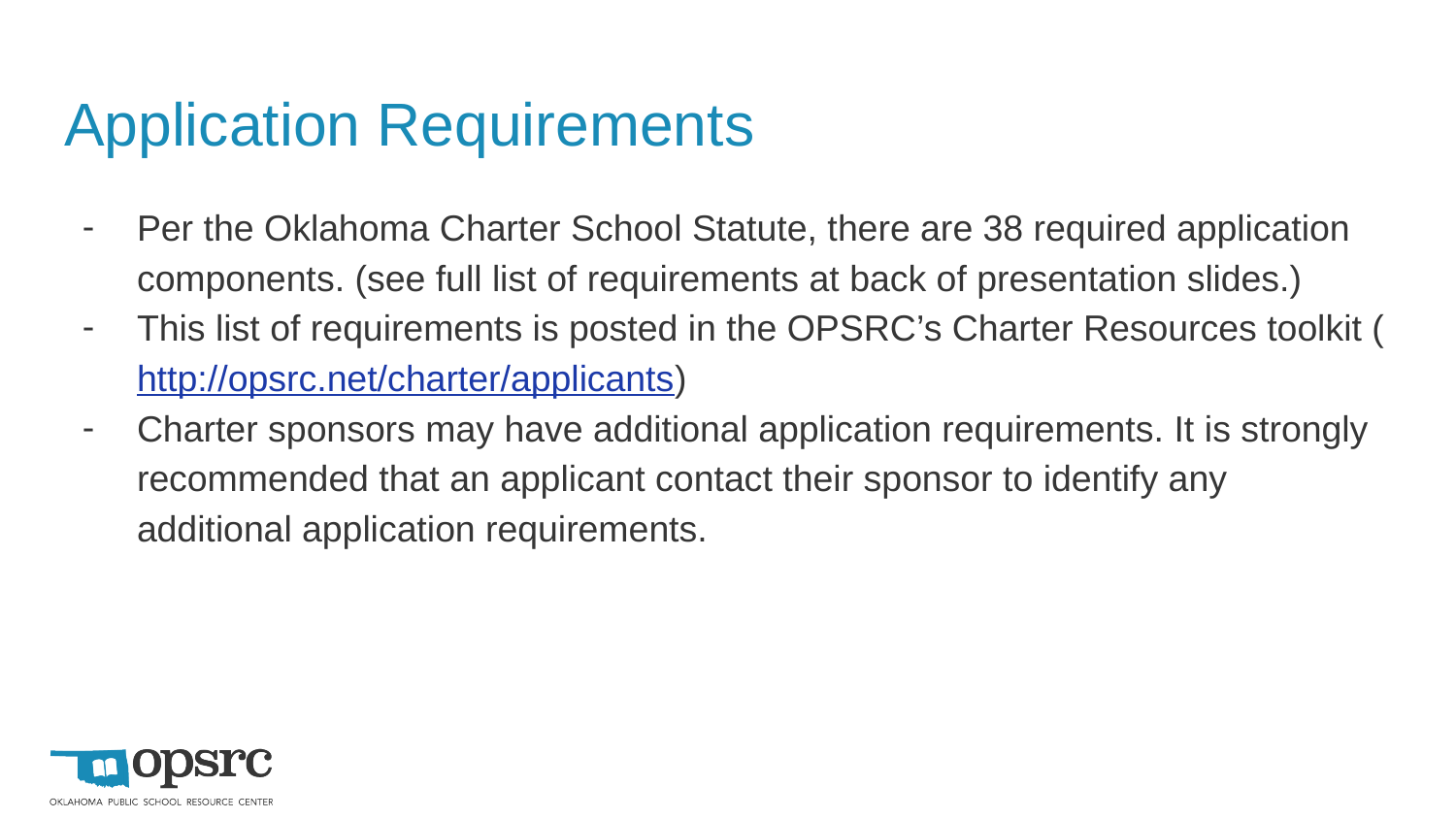

# Application Requirements
Per the Oklahoma Charter School Statute, there are 38 required application components. (see full list of requirements at back of presentation slides.)
This list of requirements is posted in the OPSRC’s Charter Resources toolkit (http://opsrc.net/charter/applicants)
Charter sponsors may have additional application requirements. It is strongly recommended that an applicant contact their sponsor to identify any additional application requirements.